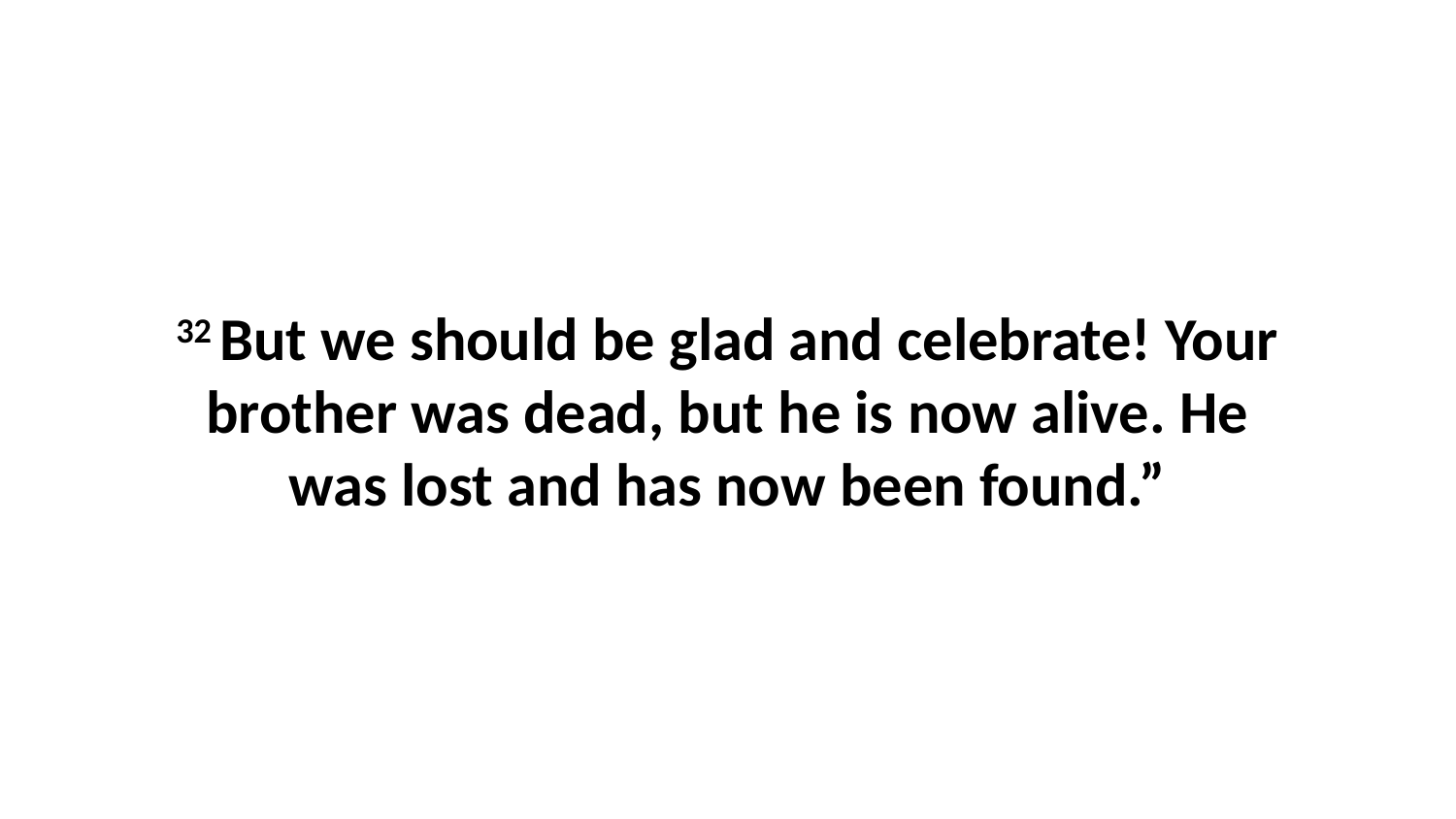

32 But we should be glad and celebrate! Your brother was dead, but he is now alive. He was lost and has now been found.”